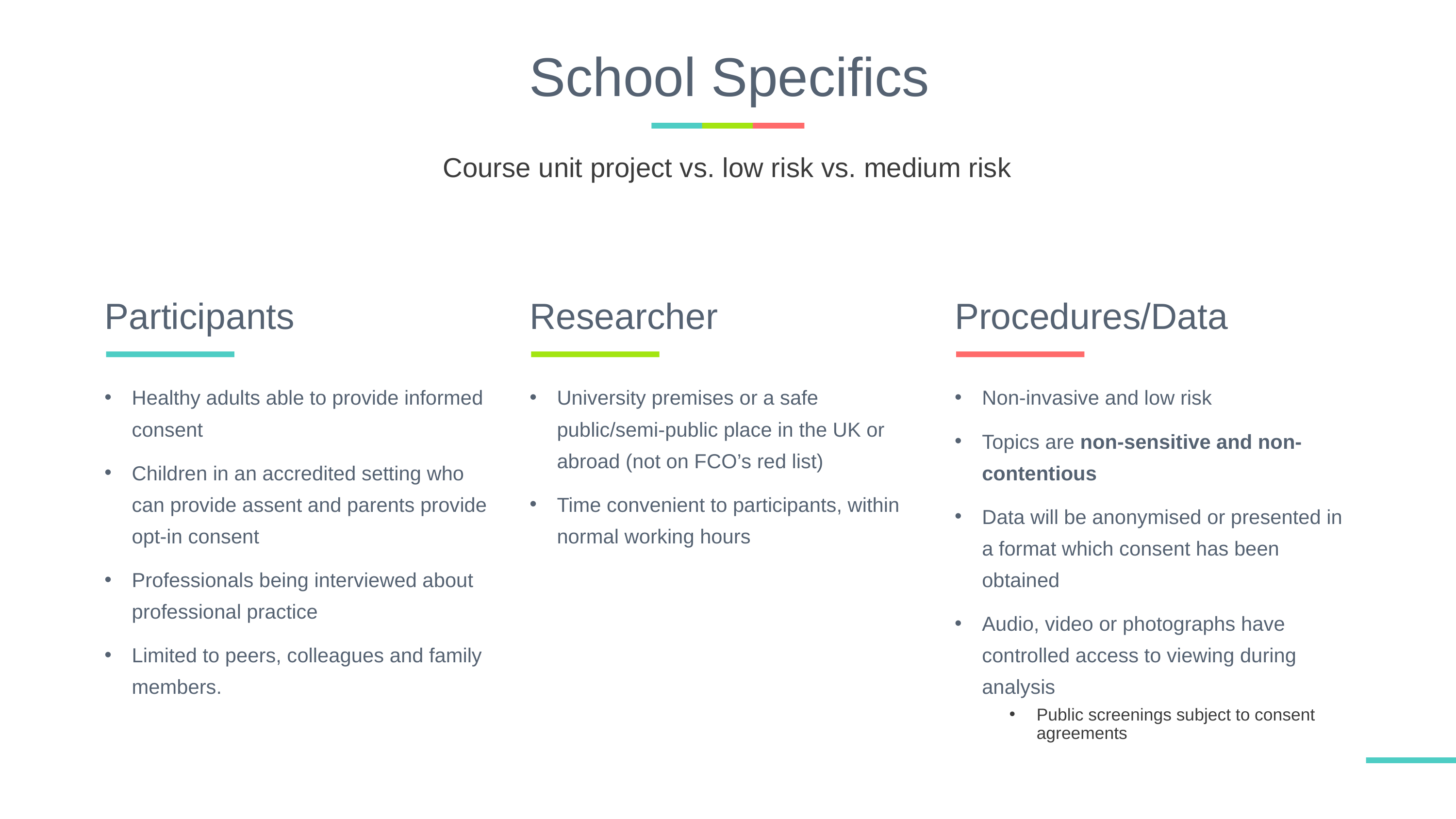

# School Specifics
Course unit project vs. low risk vs. medium risk
Participants
Researcher
Procedures/Data
Healthy adults able to provide informed consent
Children in an accredited setting who can provide assent and parents provide opt-in consent
Professionals being interviewed about professional practice
Limited to peers, colleagues and family members.
Non-invasive and low risk
Topics are non-sensitive and non-contentious
Data will be anonymised or presented in a format which consent has been obtained
Audio, video or photographs have controlled access to viewing during analysis
Public screenings subject to consent agreements

University premises or a safe public/semi-public place in the UK or abroad (not on FCO’s red list)
Time convenient to participants, within normal working hours